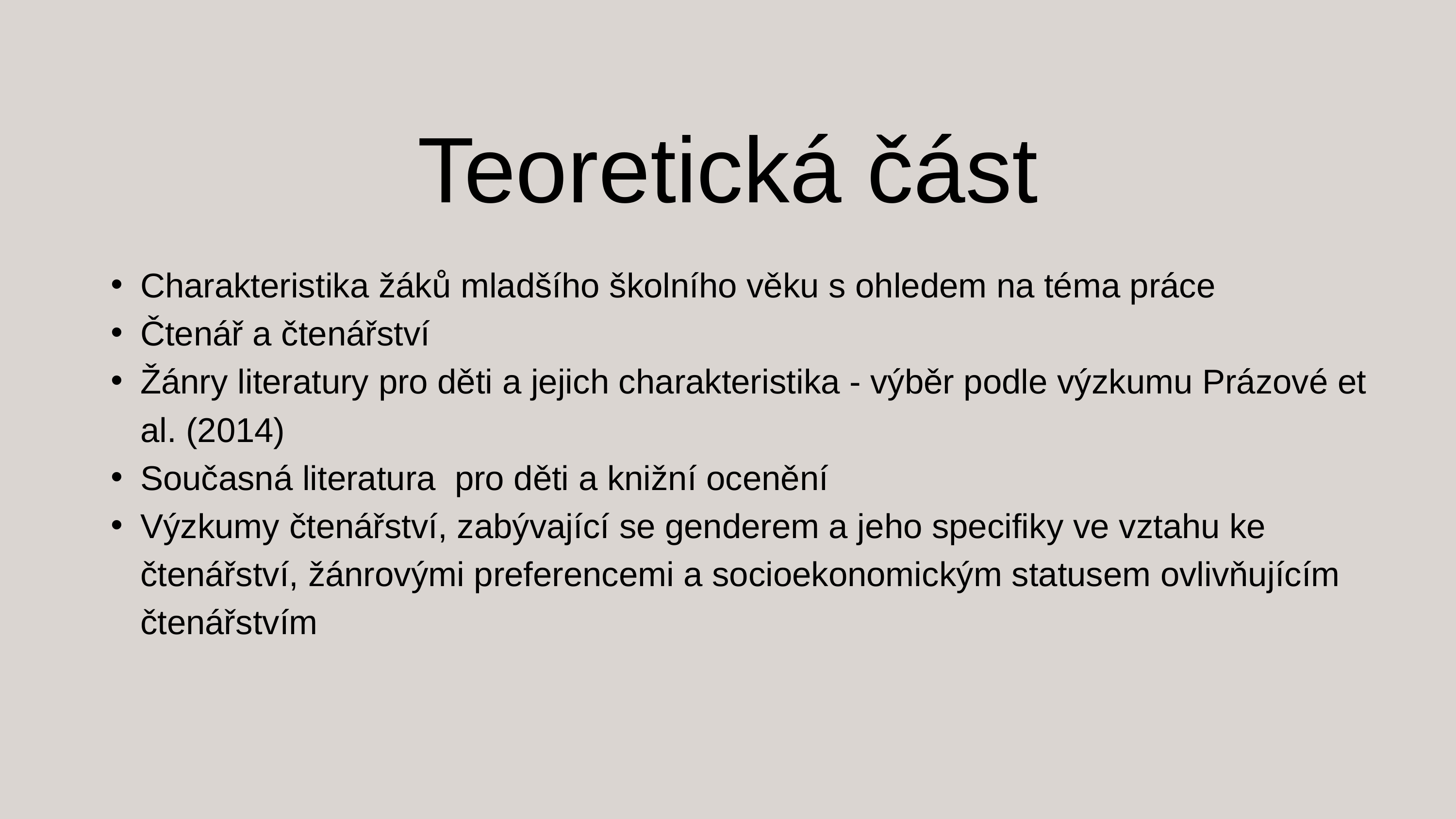

Teoretická část

Charakteristika žáků mladšího školního věku s ohledem na téma práce
Čtenář a čtenářství
Žánry literatury pro děti a jejich charakteristika - výběr podle výzkumu Prázové et al. (2014)
Současná literatura  pro děti a knižní ocenění
Výzkumy čtenářství, zabývající se genderem a jeho specifiky ve vztahu ke čtenářství, žánrovými preferencemi a socioekonomickým statusem ovlivňujícím čtenářstvím